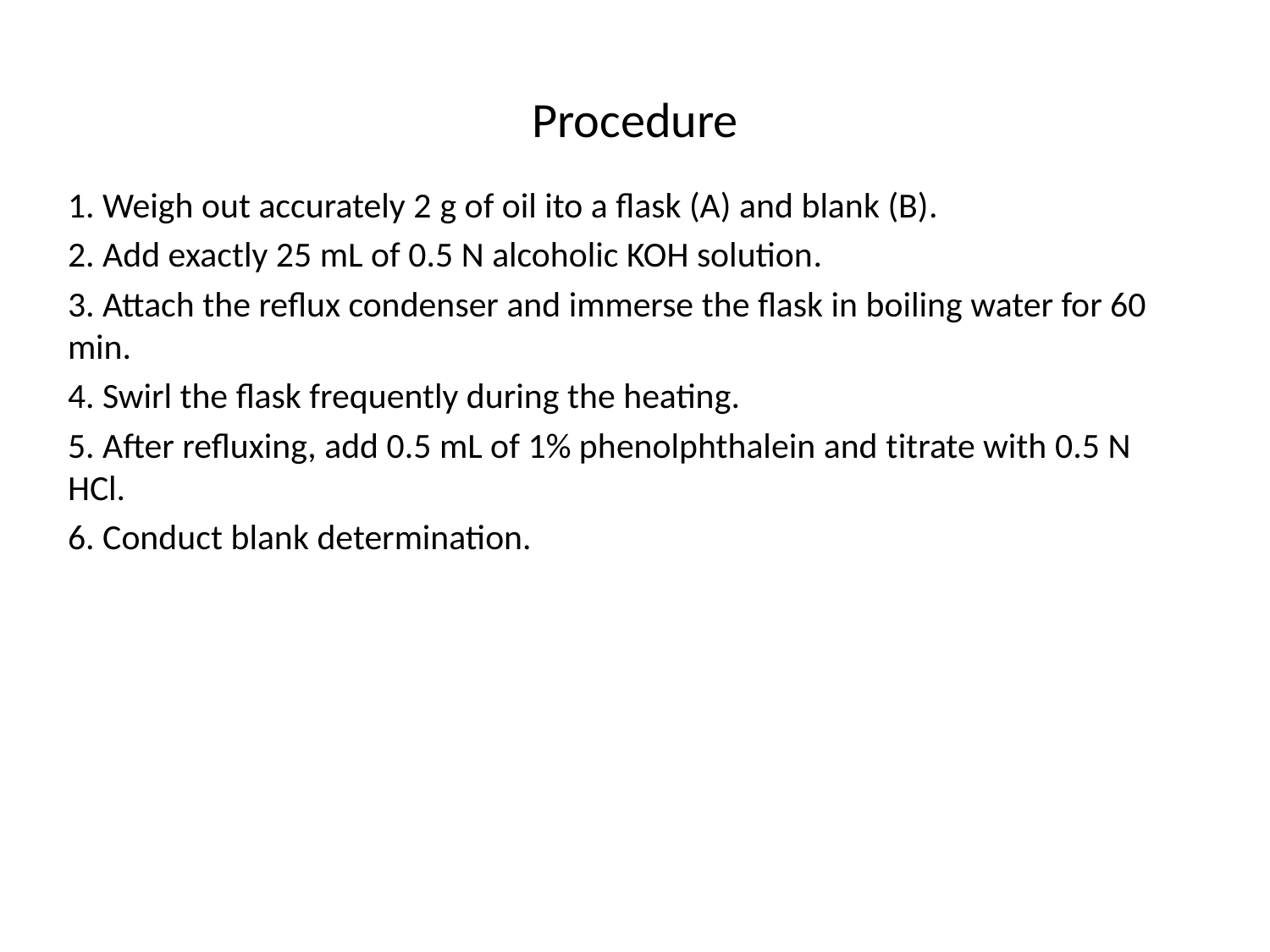

# Procedure
1. Weigh out accurately 2 g of oil ito a flask (A) and blank (B).
2. Add exactly 25 mL of 0.5 N alcoholic KOH solution.
3. Attach the reflux condenser and immerse the flask in boiling water for 60 min.
4. Swirl the flask frequently during the heating.
5. After refluxing, add 0.5 mL of 1% phenolphthalein and titrate with 0.5 N HCl.
6. Conduct blank determination.